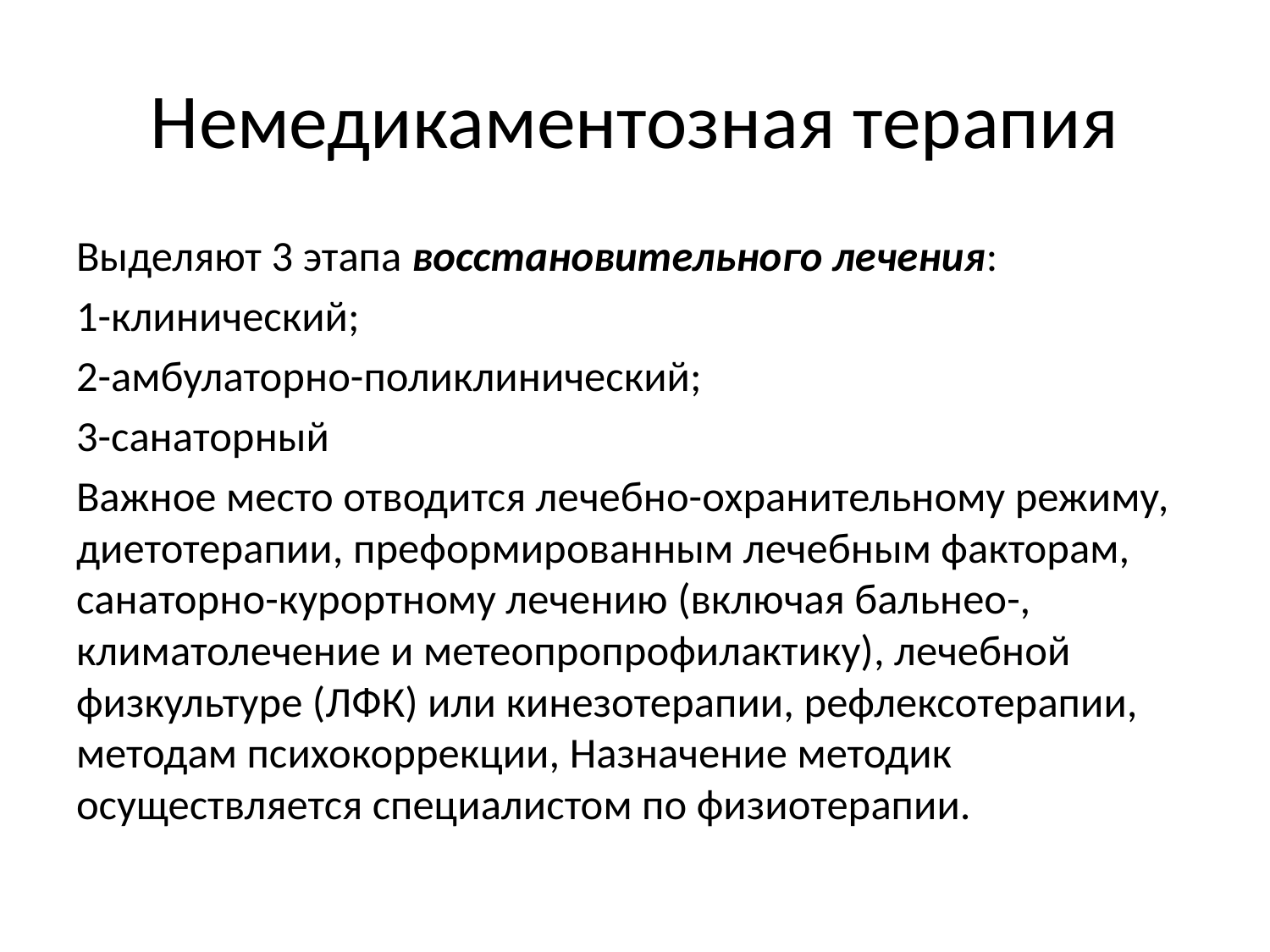

# Немедикаментозная терапия
Выделяют 3 этапа восстановительного лечения:
1-клинический;
2-амбулаторно-поликлинический;
3-санаторный
Важное место отводится лечебно-охранительному режиму, диетотерапии, преформированным лечебным факторам, санаторно-курортному лечению (включая бальнео-, климатолечение и метеопропрофилактику), лечебной физкультуре (ЛФК) или кинезотерапии, рефлексотерапии, методам психокоррекции, Назначение методик осуществляется специалистом по физиотерапии.